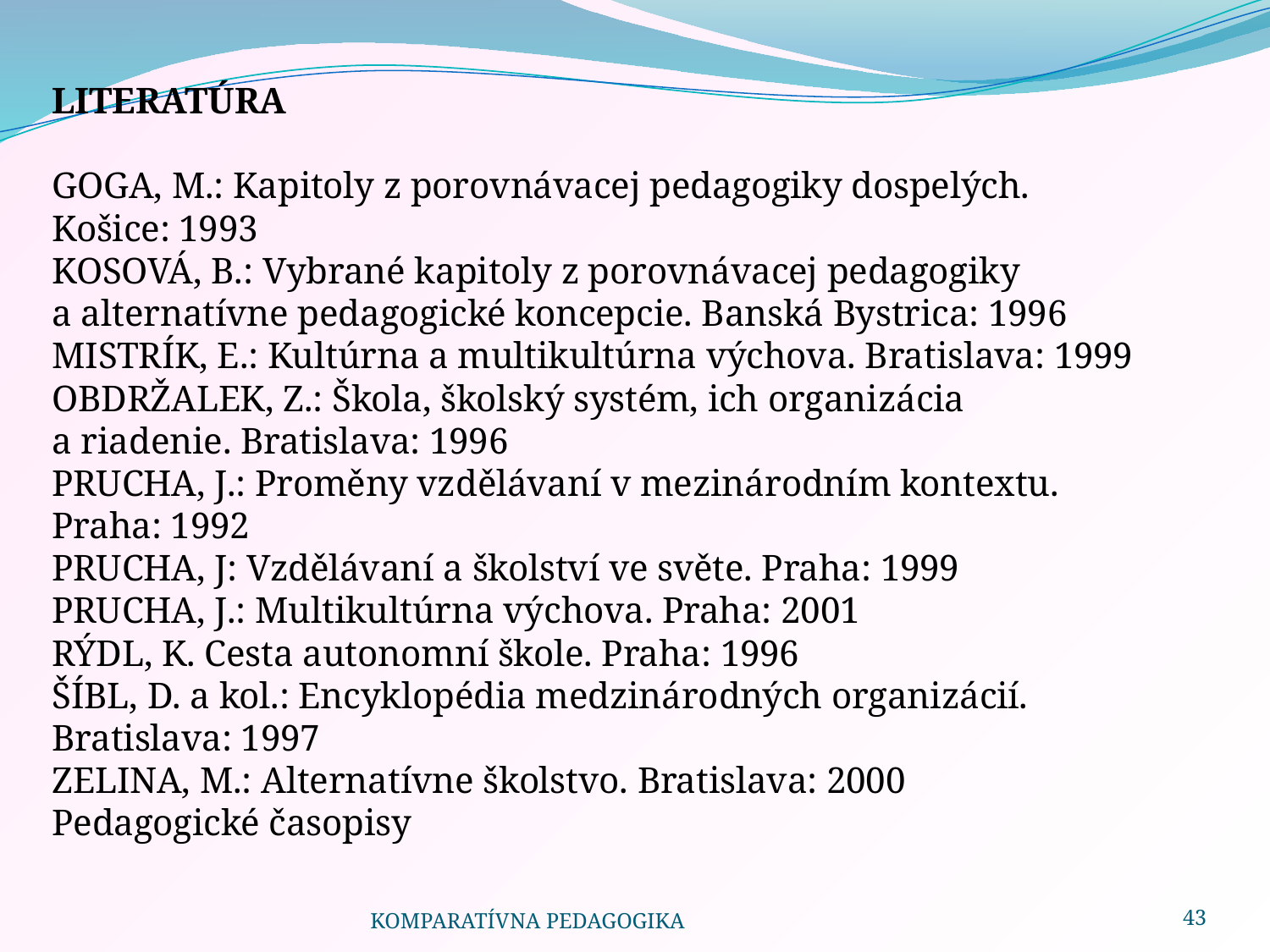

LITERATÚRA

GOGA, M.: Kapitoly z porovnávacej pedagogiky dospelých. Košice: 1993
KOSOVÁ, B.: Vybrané kapitoly z porovnávacej pedagogiky a alternatívne pedagogické koncepcie. Banská Bystrica: 1996
MISTRÍK, E.: Kultúrna a multikultúrna výchova. Bratislava: 1999
OBDRŽALEK, Z.: Škola, školský systém, ich organizácia a riadenie. Bratislava: 1996
PRUCHA, J.: Proměny vzdělávaní v mezinárodním kontextu. Praha: 1992
PRUCHA, J: Vzdělávaní a školství ve světe. Praha: 1999
PRUCHA, J.: Multikultúrna výchova. Praha: 2001
RÝDL, K. Cesta autonomní škole. Praha: 1996
ŠÍBL, D. a kol.: Encyklopédia medzinárodných organizácií. Bratislava: 1997
ZELINA, M.: Alternatívne školstvo. Bratislava: 2000
Pedagogické časopisy

KOMPARATÍVNA PEDAGOGIKA
43